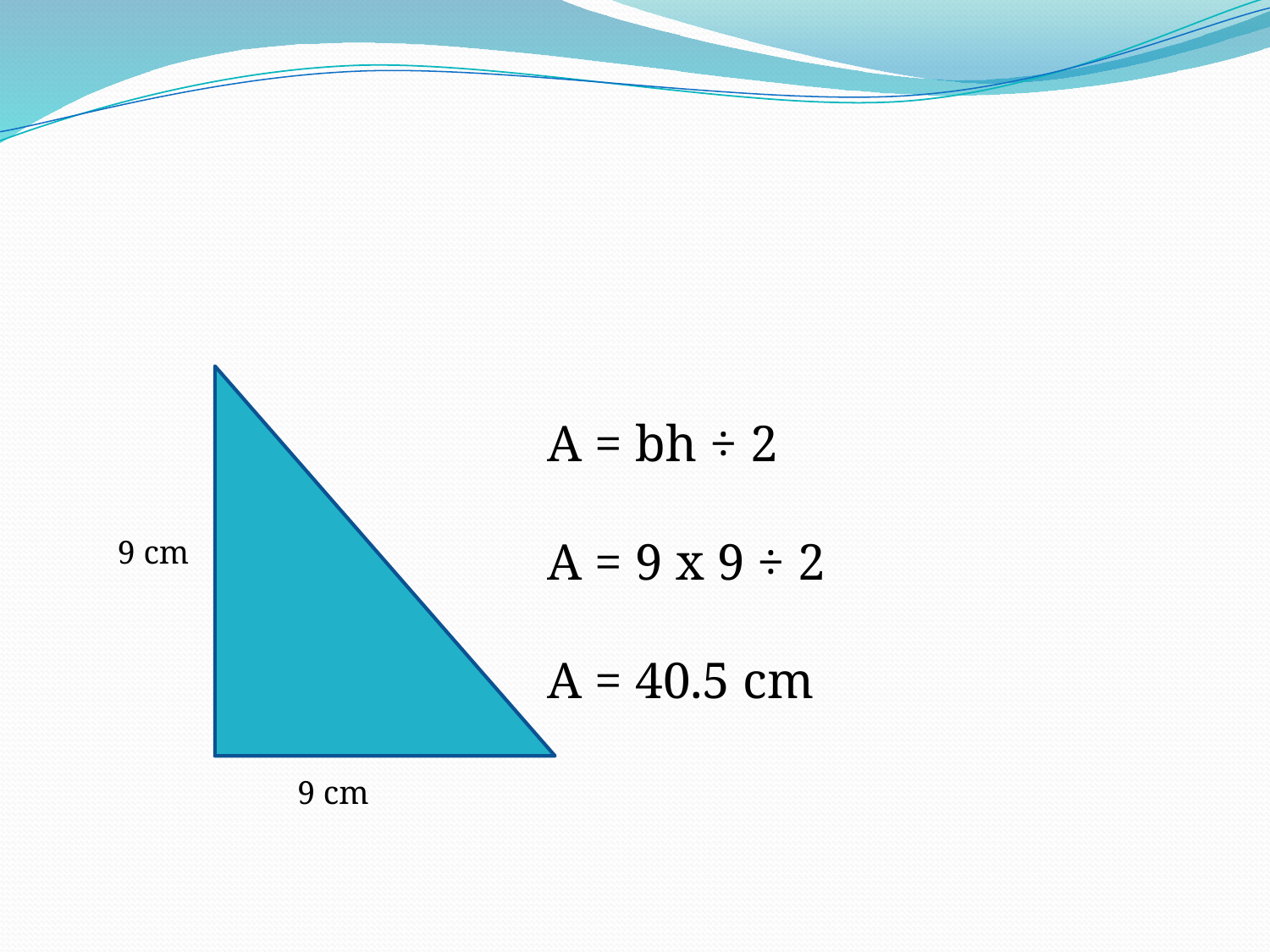

#

A = bh ÷ 2

A = 9 x 9 ÷ 2

A = 40.5 cm
9 cm
9 cm